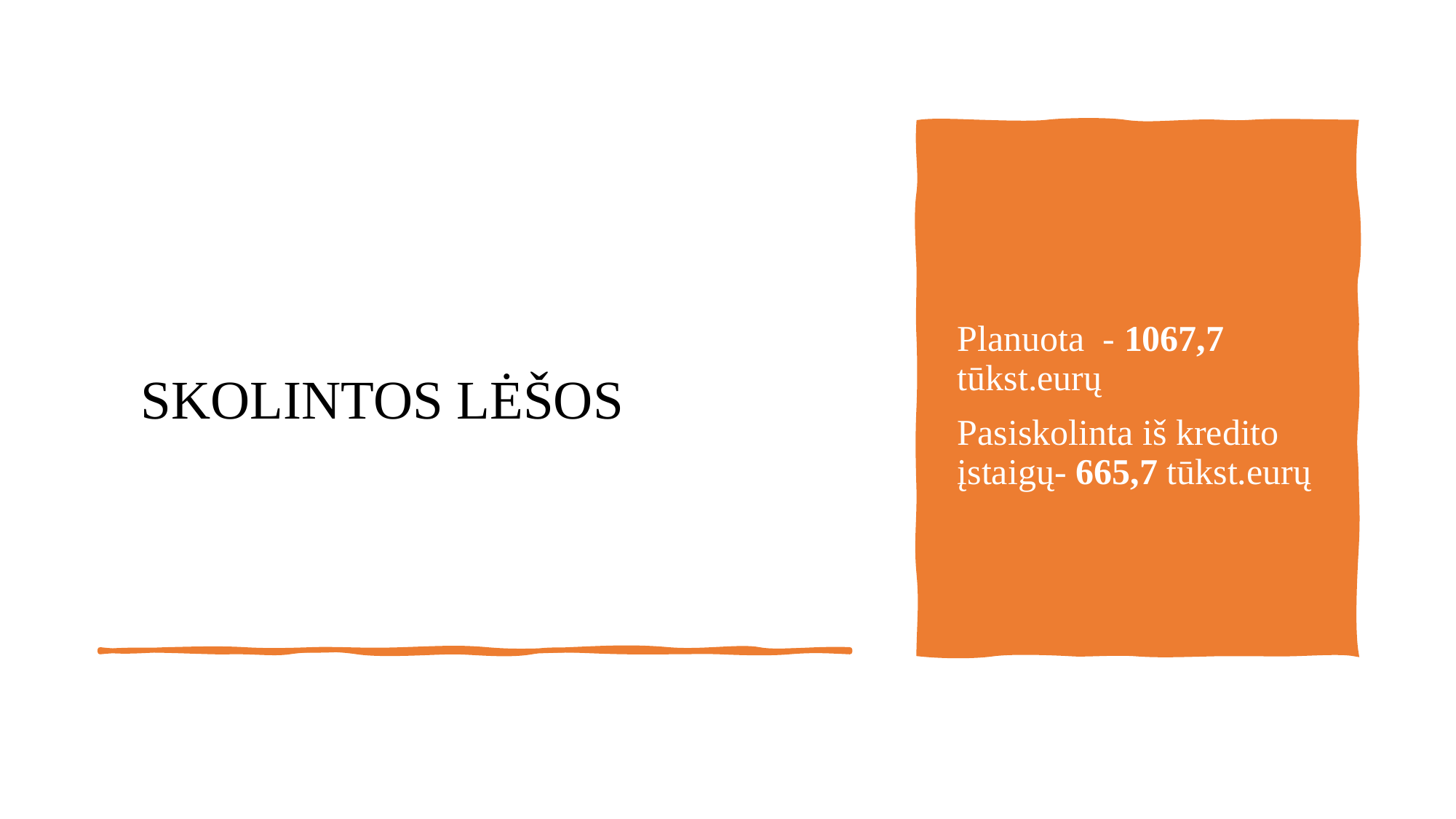

Planuota  - 1067,7 tūkst.eurų
Pasiskolinta iš kredito įstaigų- 665,7 tūkst.eurų
   SKOLINTOS LĖŠOS